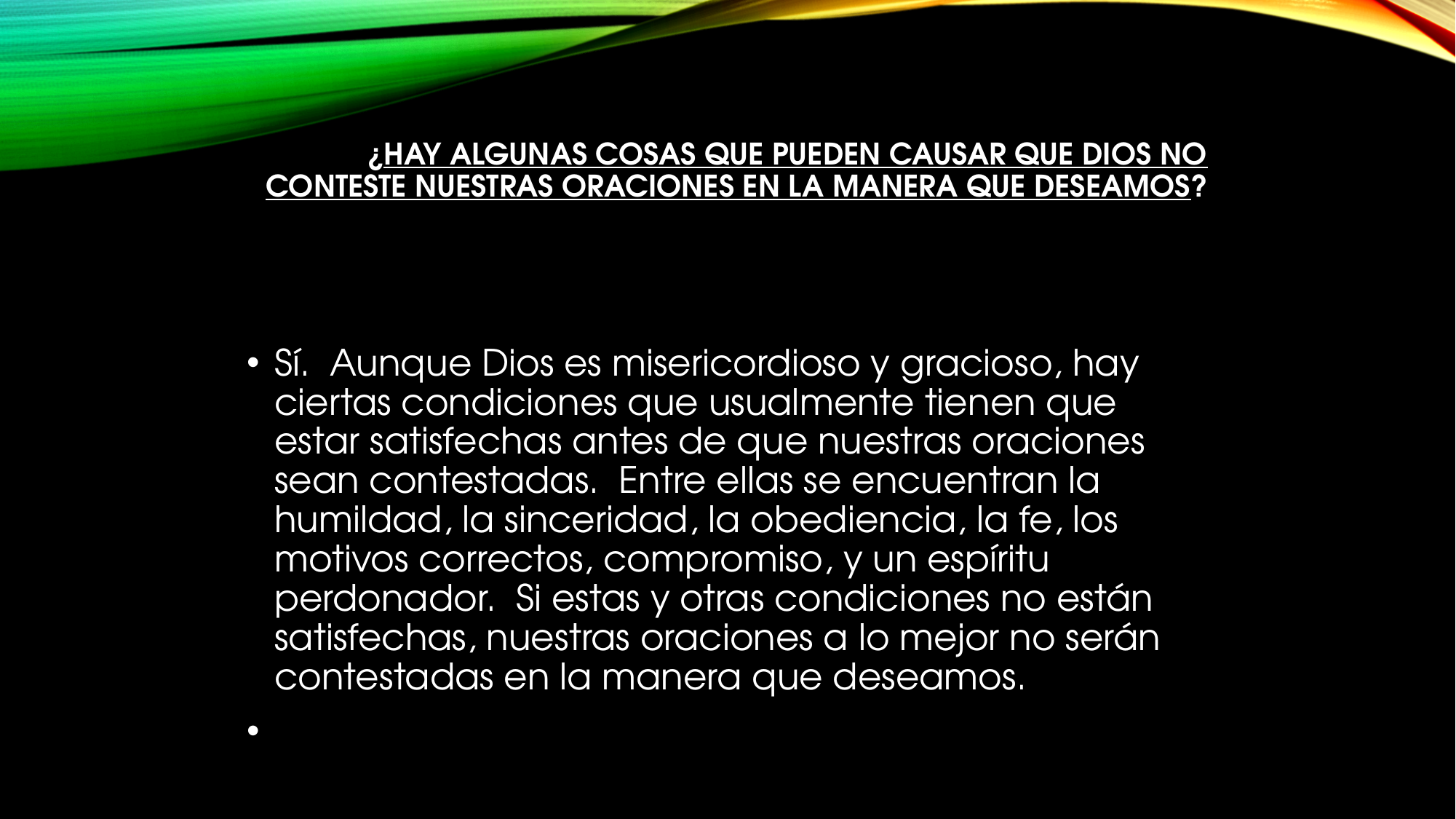

# ¿Hay algunas cosas que pueden causar que Dios no conteste nuestras oraciones en la manera que deseamos?
Sí.  Aunque Dios es misericordioso y gracioso, hay ciertas condiciones que usualmente tienen que estar satisfechas antes de que nuestras oraciones sean contestadas.  Entre ellas se encuentran la humildad, la sinceridad, la obediencia, la fe, los motivos correctos, compromiso, y un espíritu perdonador.  Si estas y otras condiciones no están satisfechas, nuestras oraciones a lo mejor no serán contestadas en la manera que deseamos.